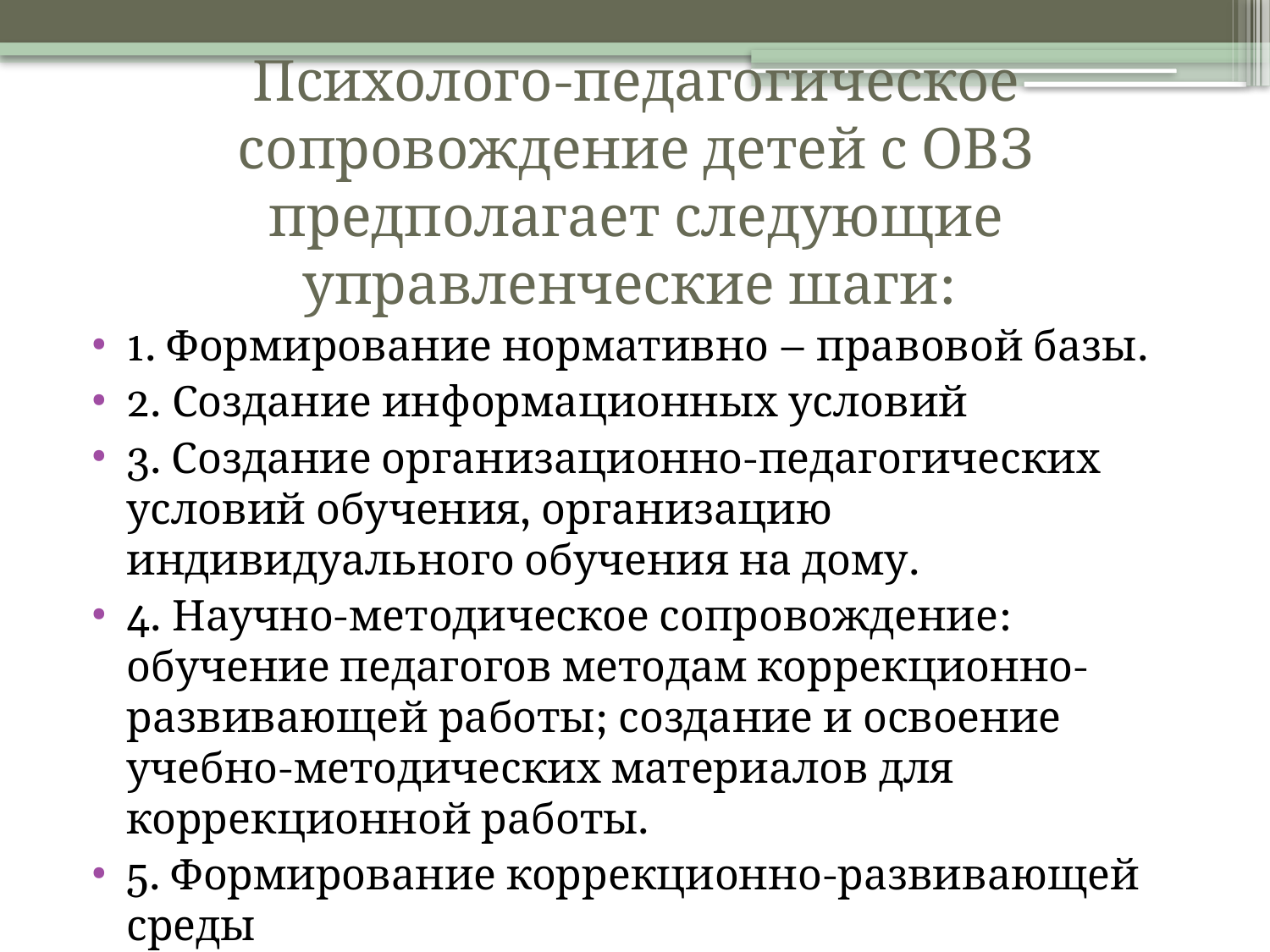

# Психолого-педагогическое сопровождение детей с ОВЗ предполагает следующие управленческие шаги:
1. Формирование нормативно – правовой базы.
2. Создание информационных условий
3. Создание организационно-педагогических условий обучения, организацию индивидуального обучения на дому.
4. Научно-методическое сопровождение: обучение педагогов методам коррекционно-развивающей работы; создание и освоение учебно-методических материалов для коррекционной работы.
5. Формирование коррекционно-развивающей среды